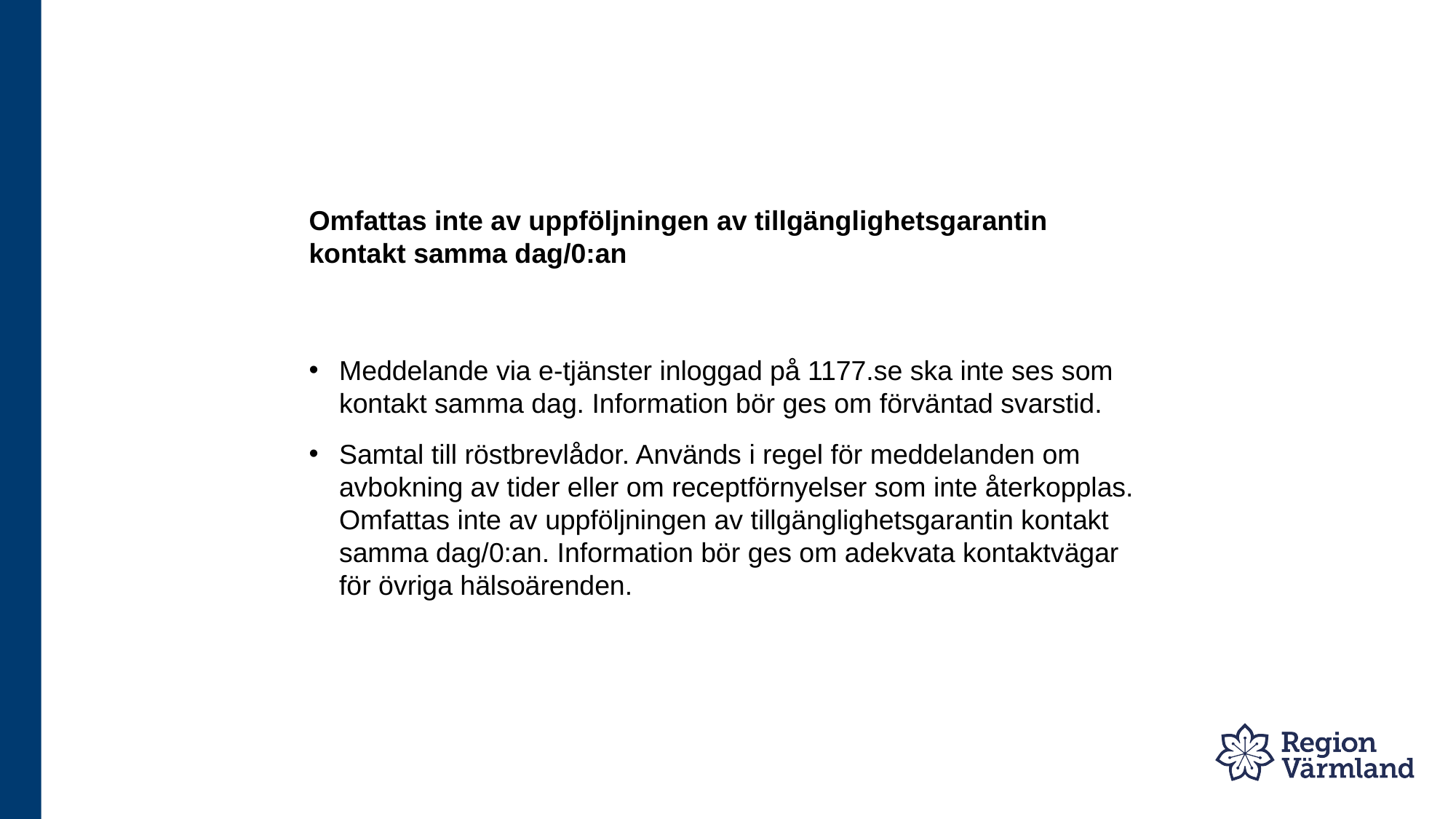

# Omfattas inte av uppföljningen av tillgänglighetsgarantin kontakt samma dag/0:an

Meddelande via e-tjänster inloggad på 1177.se ska inte ses som kontakt samma dag. Information bör ges om förväntad svarstid.
Samtal till röstbrevlådor. Används i regel för meddelanden om avbokning av tider eller om receptförnyelser som inte återkopplas. Omfattas inte av uppföljningen av tillgänglighetsgarantin kontakt samma dag/0:an. Information bör ges om adekvata kontaktvägar för övriga hälsoärenden.